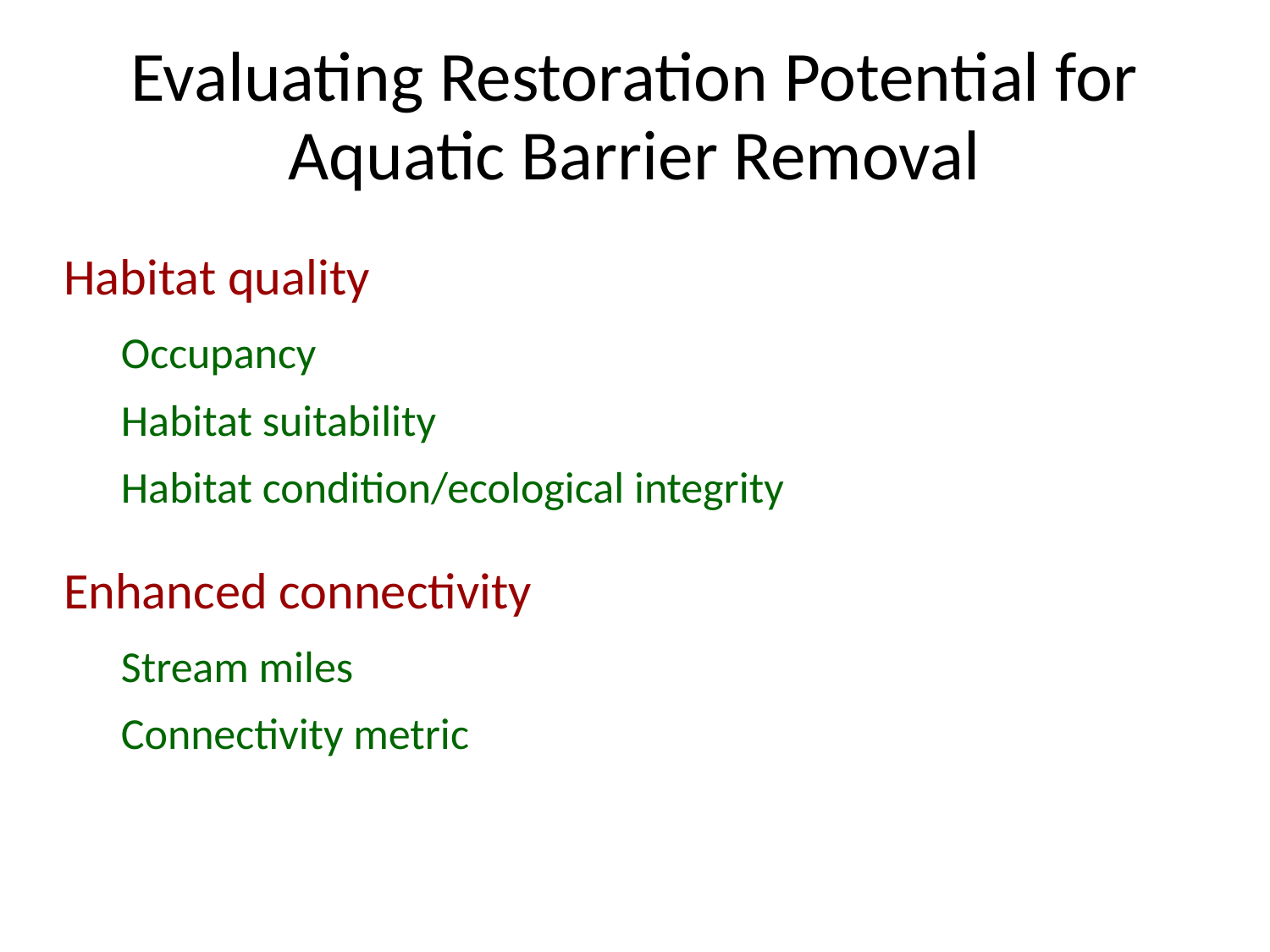

# Evaluating Restoration Potential for Aquatic Barrier Removal
Habitat quality
Occupancy
Habitat suitability
Habitat condition/ecological integrity
Enhanced connectivity
Stream miles
Connectivity metric